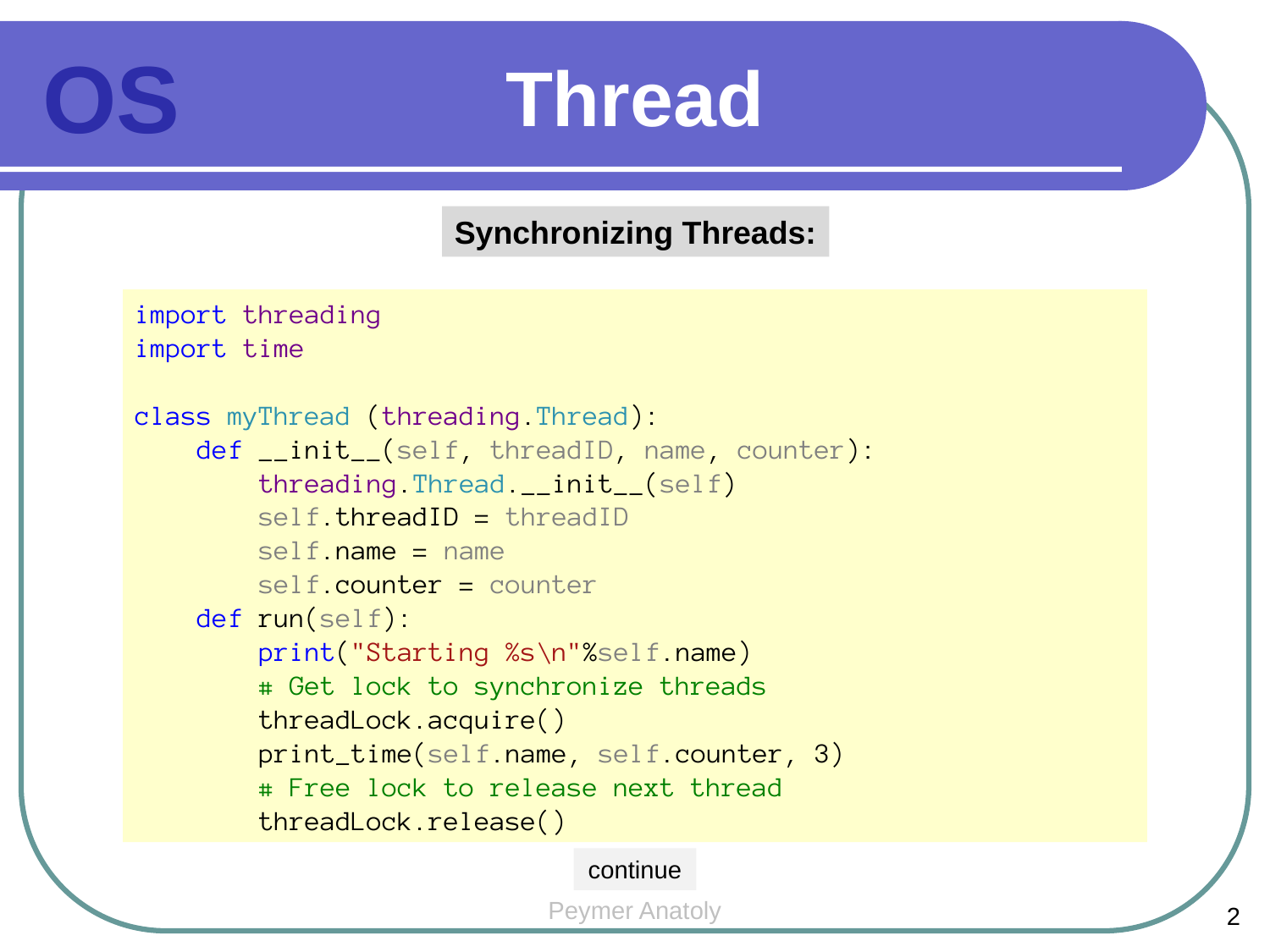

Thread

OS

Synchronizing Threads:
import threading
import time

class myThread (threading.Thread):
    def __init__(self, threadID, name, counter):
        threading.Thread.__init__(self)
        self.threadID = threadID
        self.name = name
        self.counter = counter
    def run(self):
        print("Starting %s\n"%self.name)
        # Get lock to synchronize threads
        threadLock.acquire()
        print_time(self.name, self.counter, 3)
        # Free lock to release next thread
        threadLock.release()
continue
Peymer Anatoly
2